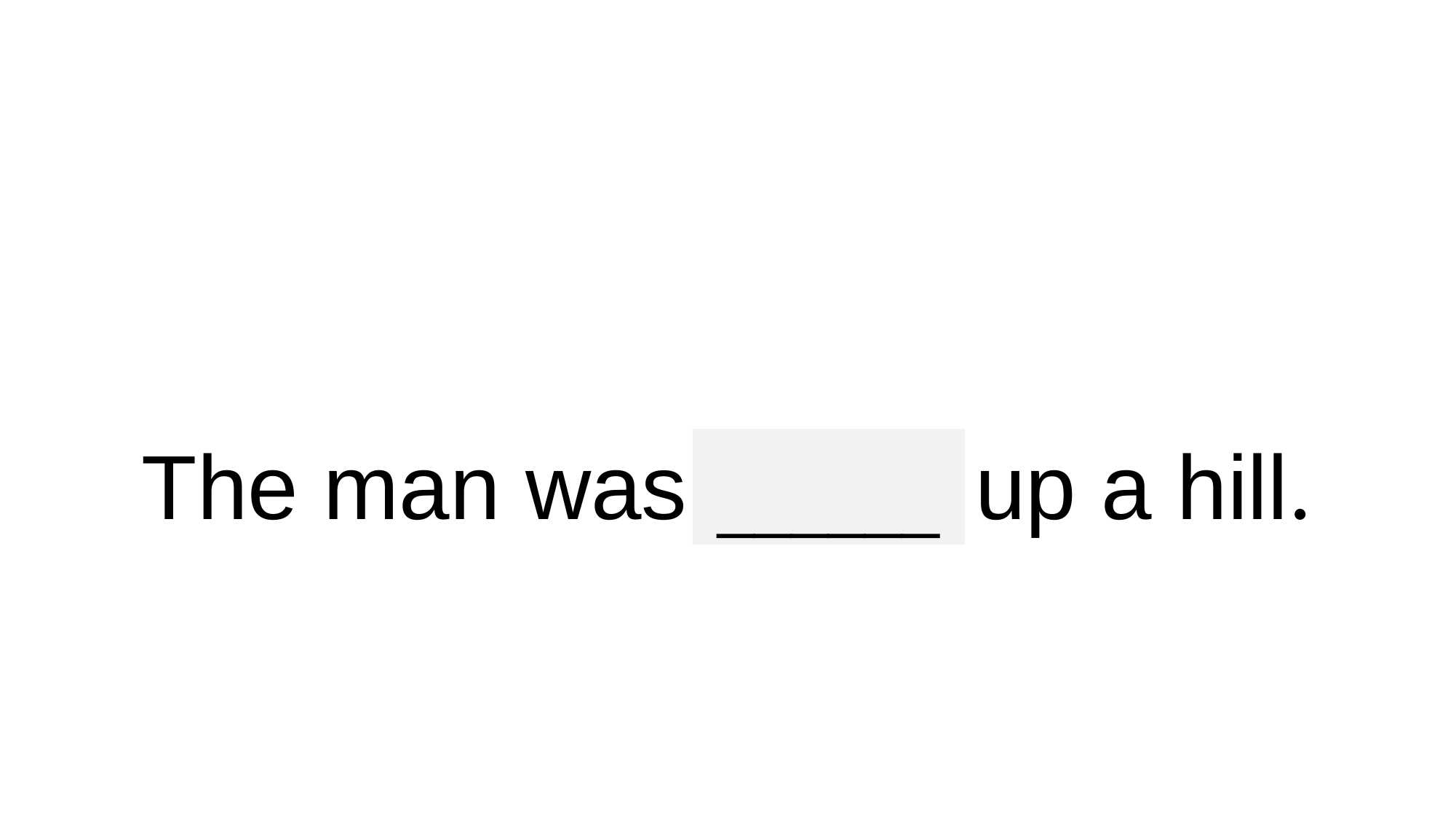

# The man was hiking up a hill.
______